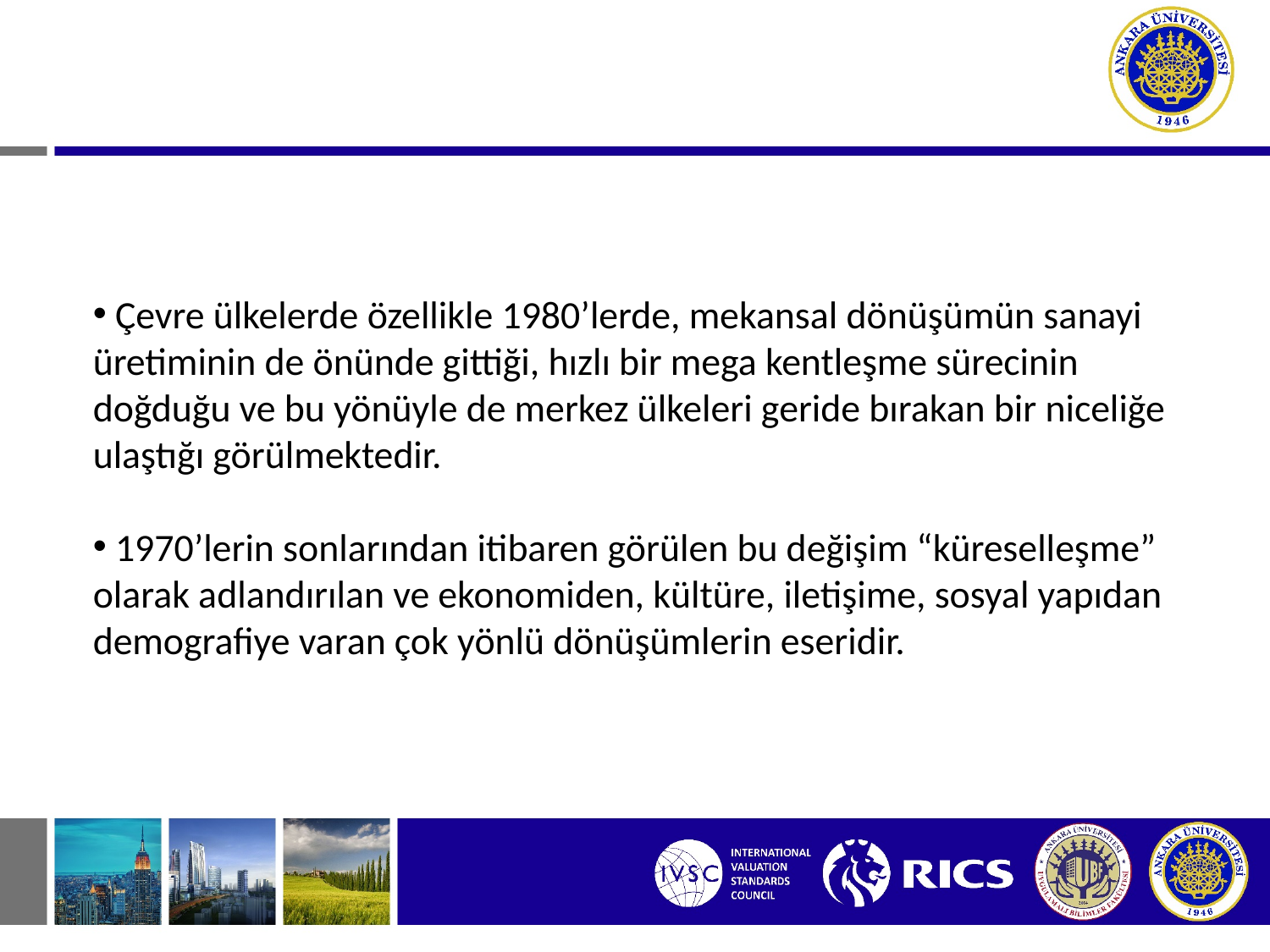

Çevre ülkelerde özellikle 1980’lerde, mekansal dönüşümün sanayi üretiminin de önünde gittiği, hızlı bir mega kentleşme sürecinin doğduğu ve bu yönüyle de merkez ülkeleri geride bırakan bir niceliğe ulaştığı görülmektedir.

 1970’lerin sonlarından itibaren görülen bu değişim “küreselleşme” olarak adlandırılan ve ekonomiden, kültüre, iletişime, sosyal yapıdan demografiye varan çok yönlü dönüşümlerin eseridir.